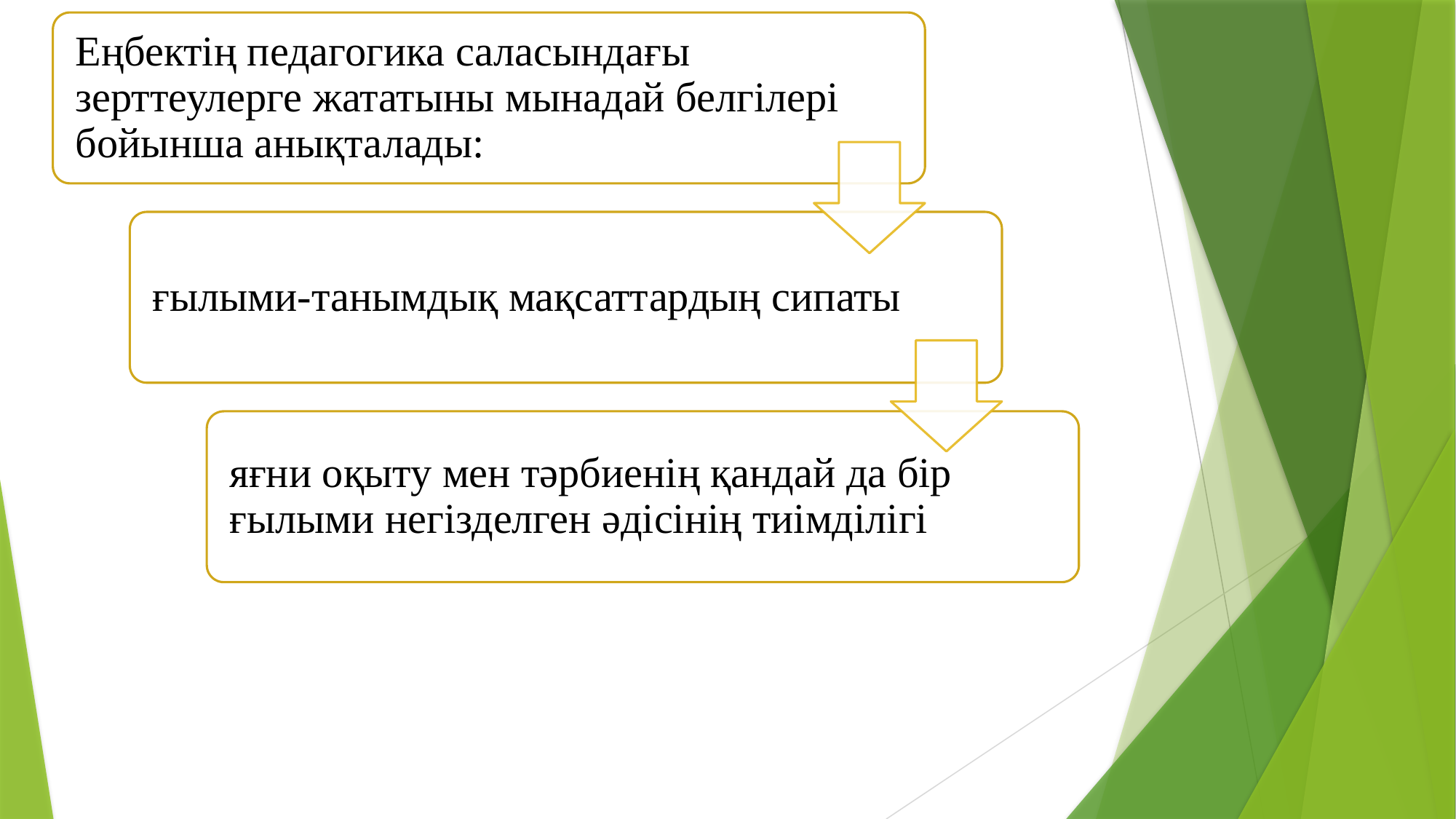

Еңбектің педагогика саласындағы зерттеулерге жататыны мынадай белгілері бойынша анықталады:
ғылыми-танымдық мақсаттардың сипаты
яғни оқыту мен тәрбиенің қандай да бір ғылыми негізделген әдісінің тиімділігі